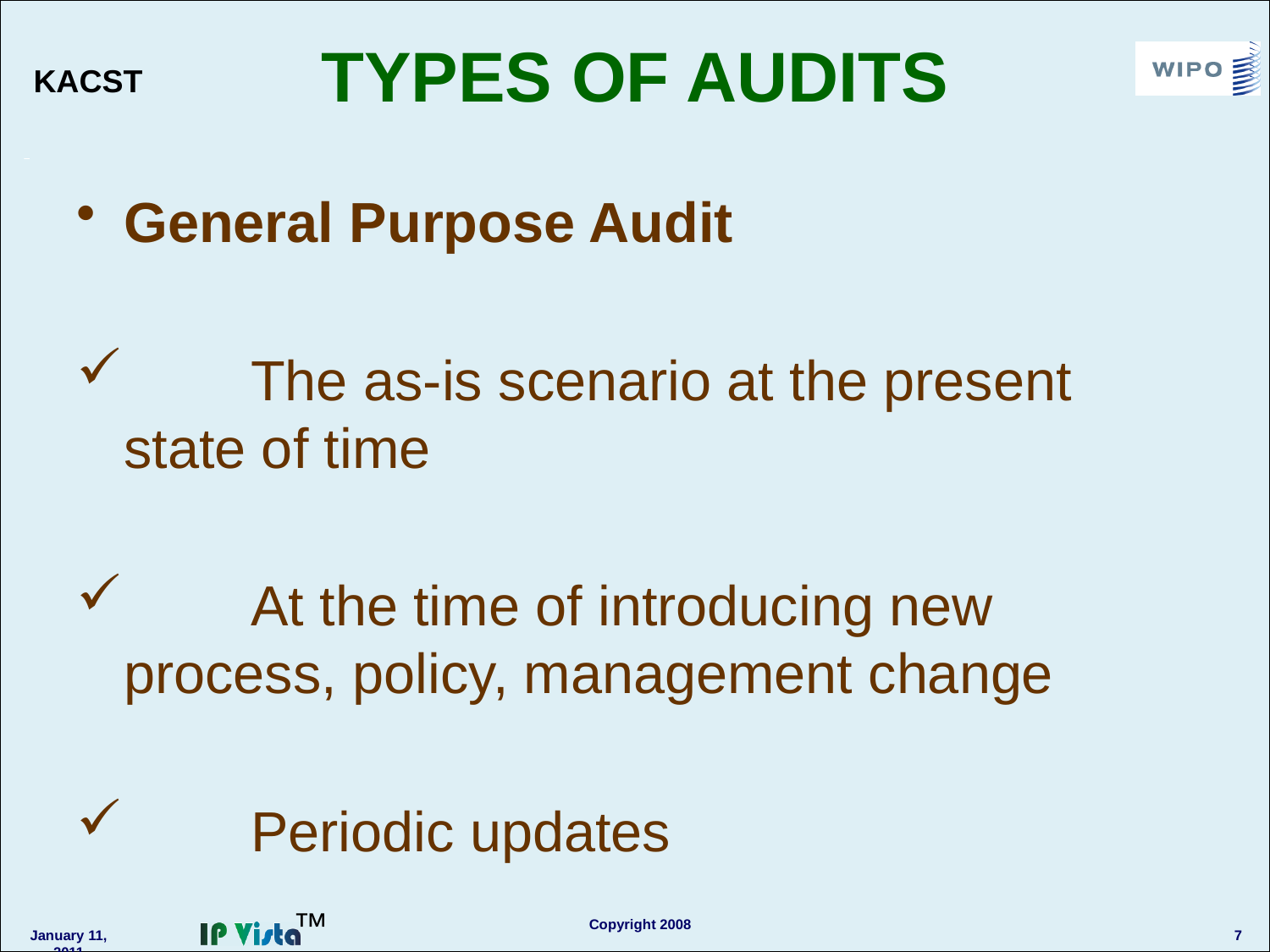

# TYPES OF AUDITS
General Purpose Audit

	The as-is scenario at the present state of time

	At the time of introducing new process, policy, management change

	Periodic updates
Copyright 2008
January 11, 2011
7